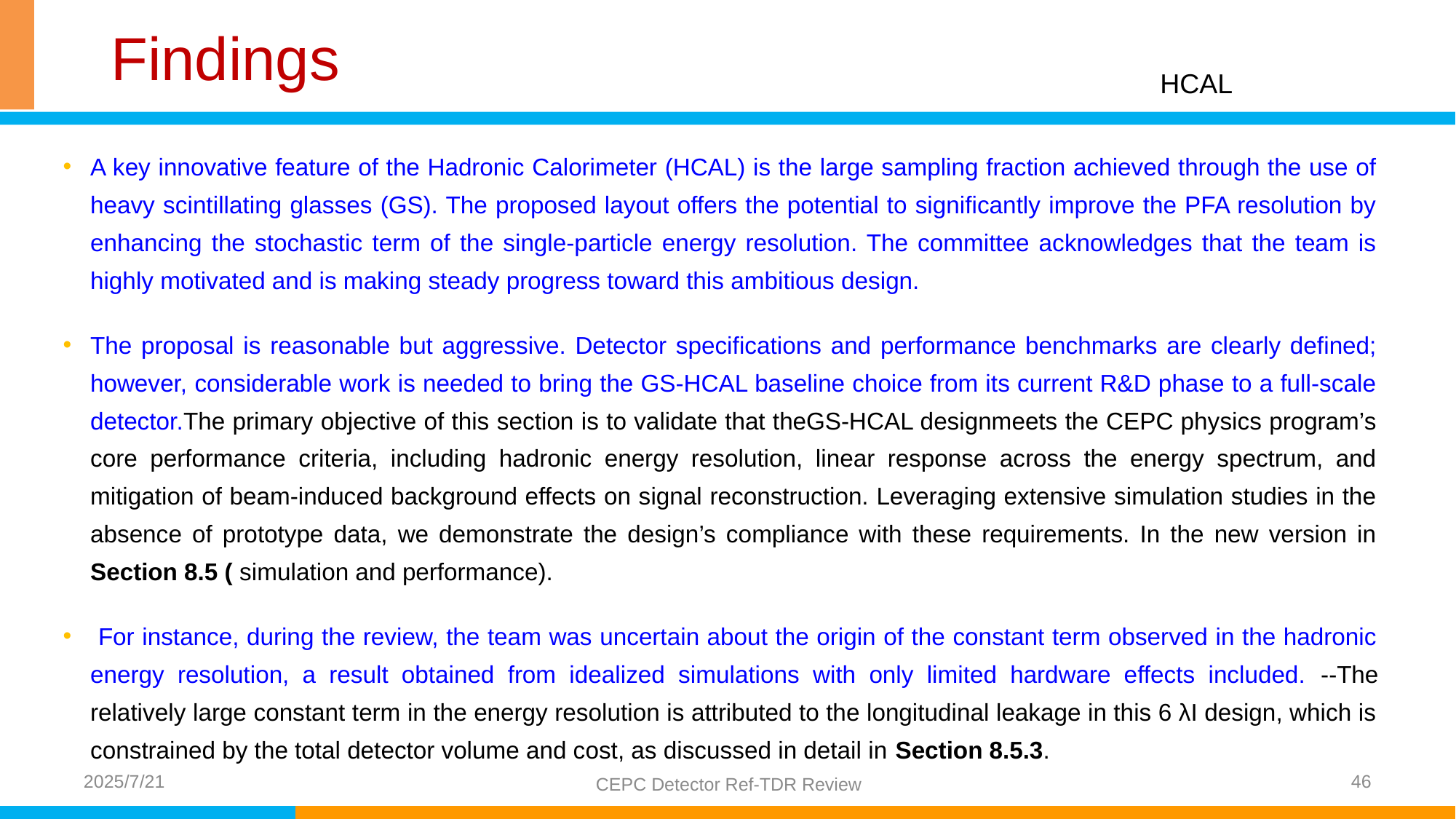

# Findings
HCAL
A key innovative feature of the Hadronic Calorimeter (HCAL) is the large sampling fraction achieved through the use of heavy scintillating glasses (GS). The proposed layout offers the potential to significantly improve the PFA resolution by enhancing the stochastic term of the single-particle energy resolution. The committee acknowledges that the team is highly motivated and is making steady progress toward this ambitious design.
The proposal is reasonable but aggressive. Detector specifications and performance benchmarks are clearly defined; however, considerable work is needed to bring the GS-HCAL baseline choice from its current R&D phase to a full-scale detector.The primary objective of this section is to validate that theGS-HCAL designmeets the CEPC physics program’s core performance criteria, including hadronic energy resolution, linear response across the energy spectrum, and mitigation of beam-induced background effects on signal reconstruction. Leveraging extensive simulation studies in the absence of prototype data, we demonstrate the design’s compliance with these requirements. In the new version in Section 8.5 ( simulation and performance).
 For instance, during the review, the team was uncertain about the origin of the constant term observed in the hadronic energy resolution, a result obtained from idealized simulations with only limited hardware effects included. --The relatively large constant term in the energy resolution is attributed to the longitudinal leakage in this 6 λI design, which is constrained by the total detector volume and cost, as discussed in detail in Section 8.5.3.